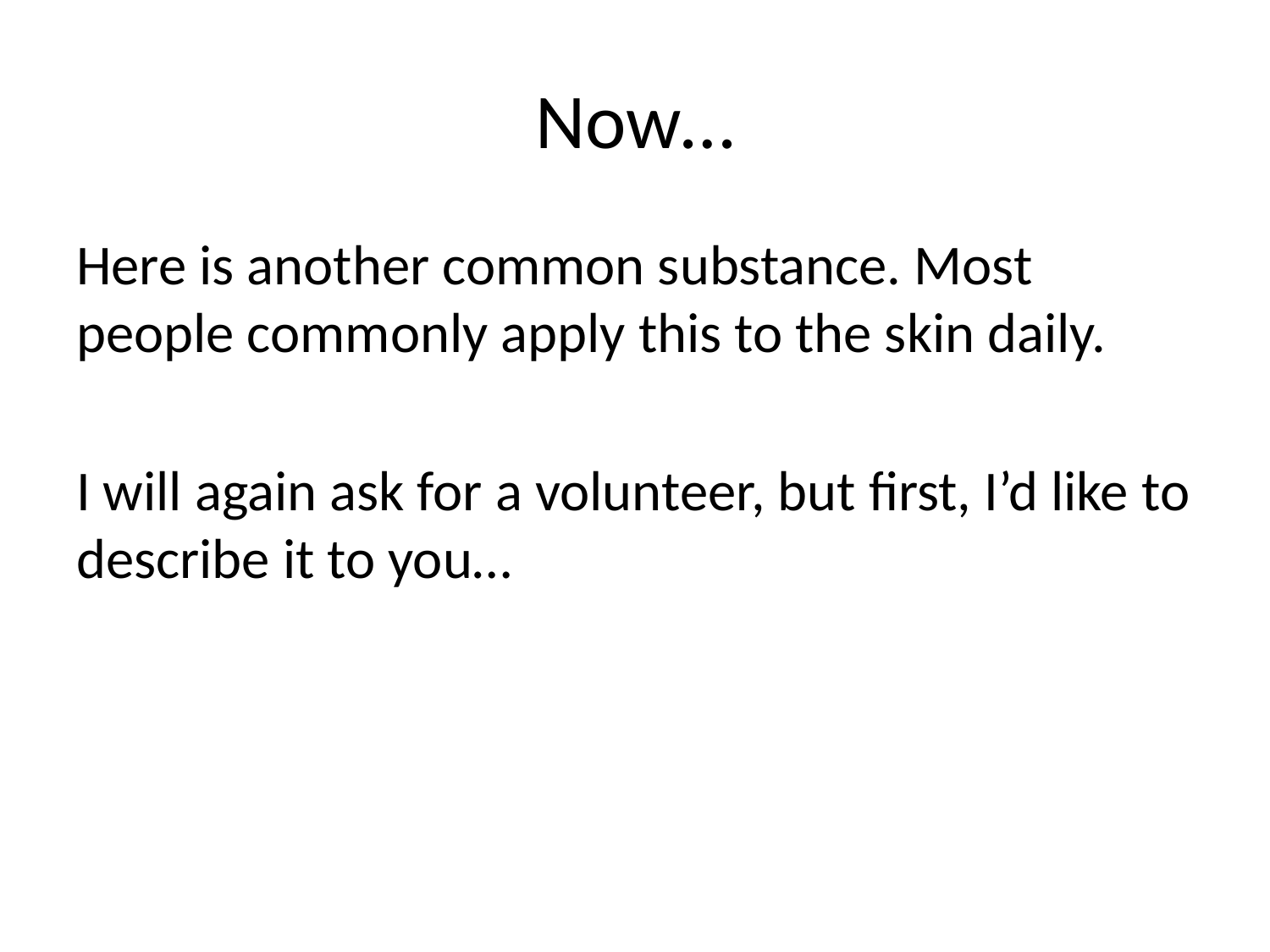

# Now…
Here is another common substance. Most people commonly apply this to the skin daily.

I will again ask for a volunteer, but first, I’d like to describe it to you…